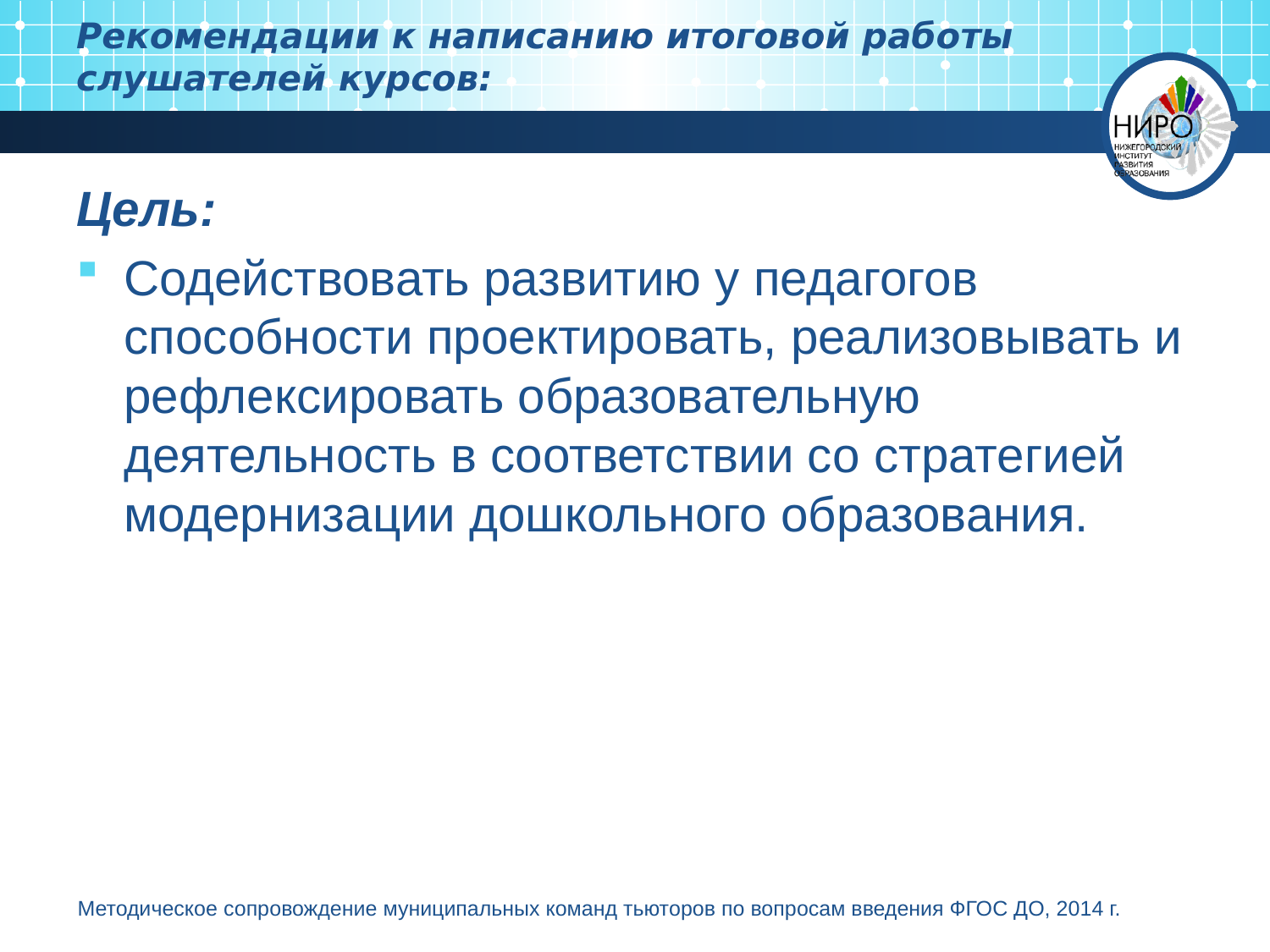

# Рекомендации к написанию итоговой работы слушателей курсов:
Цель:
Содействовать развитию у педагогов способности проектировать, реализовывать и рефлексировать образовательную деятельность в соответствии со стратегией модернизации дошкольного образования.
Методическое сопровождение муниципальных команд тьюторов по вопросам введения ФГОС ДО, 2014 г.